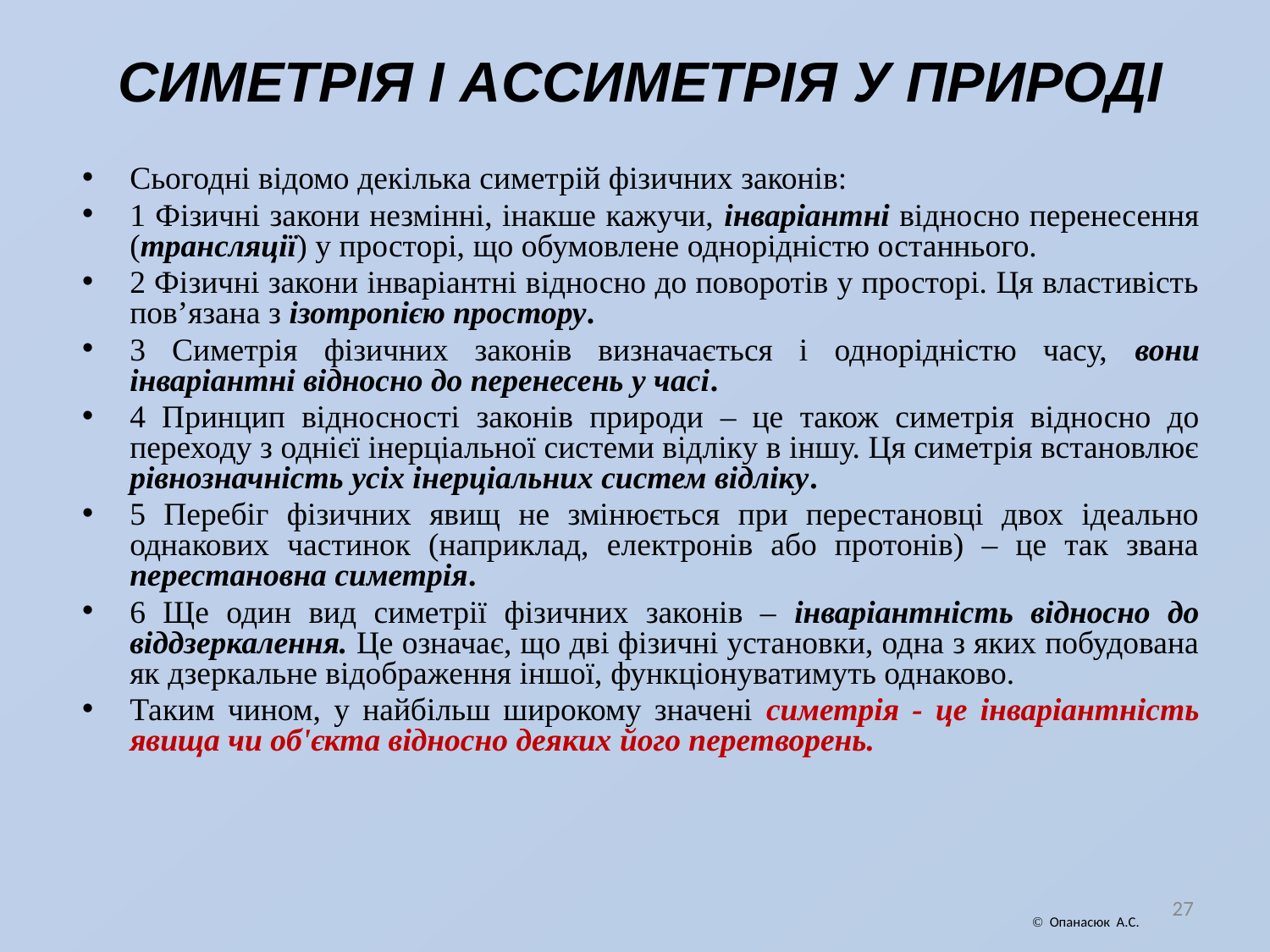

# СИМЕТРІЯ І АCСИМЕТРІЯ У ПРИРОДІ
Сьогодні відомо декілька симетрій фізичних законів:
1 Фізичні закони незмінні, інакше кажучи, інваріантні відносно перенесення (трансляції) у просторі, що обумовлене однорідністю останнього.
2 Фізичні закони інваріантні відносно до поворотів у просторі. Ця властивість пов’язана з ізотропією простору.
3 Симетрія фізичних законів визначається і однорідністю часу, вони інваріантні відносно до перенесень у часі.
4 Принцип відносності законів природи – це також симетрія відносно до переходу з однієї інерціальної системи відліку в іншу. Ця симетрія встановлює рівнозначність усіх інерціальних систем відліку.
5 Перебіг фізичних явищ не змінюється при перестановці двох ідеально однакових частинок (наприклад, електронів або протонів) – це так звана перестановна симетрія.
6 Ще один вид симетрії фізичних законів – інваріантність відносно до віддзеркалення. Це означає, що дві фізичні установки, одна з яких побудована як дзеркальне відображення іншої, функціонуватимуть однаково.
Таким чином, у найбільш широкому значені симетрія - це інваріантність явища чи об'єкта відносно деяких його перетворень.
27
©  Опанасюк  А.С.